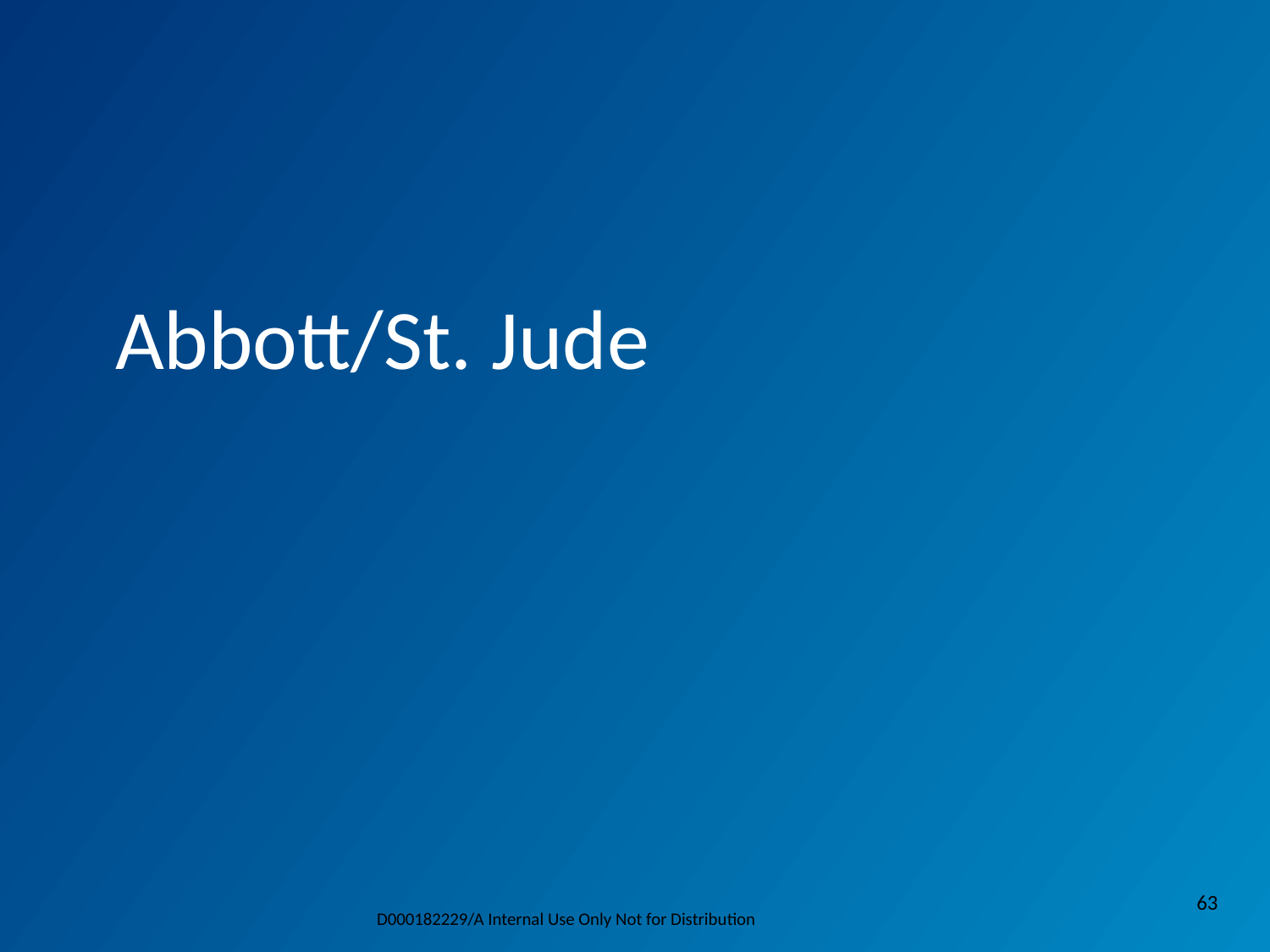

Abbott/St. Jude
63
D000182229/A Internal Use Only Not for Distribution